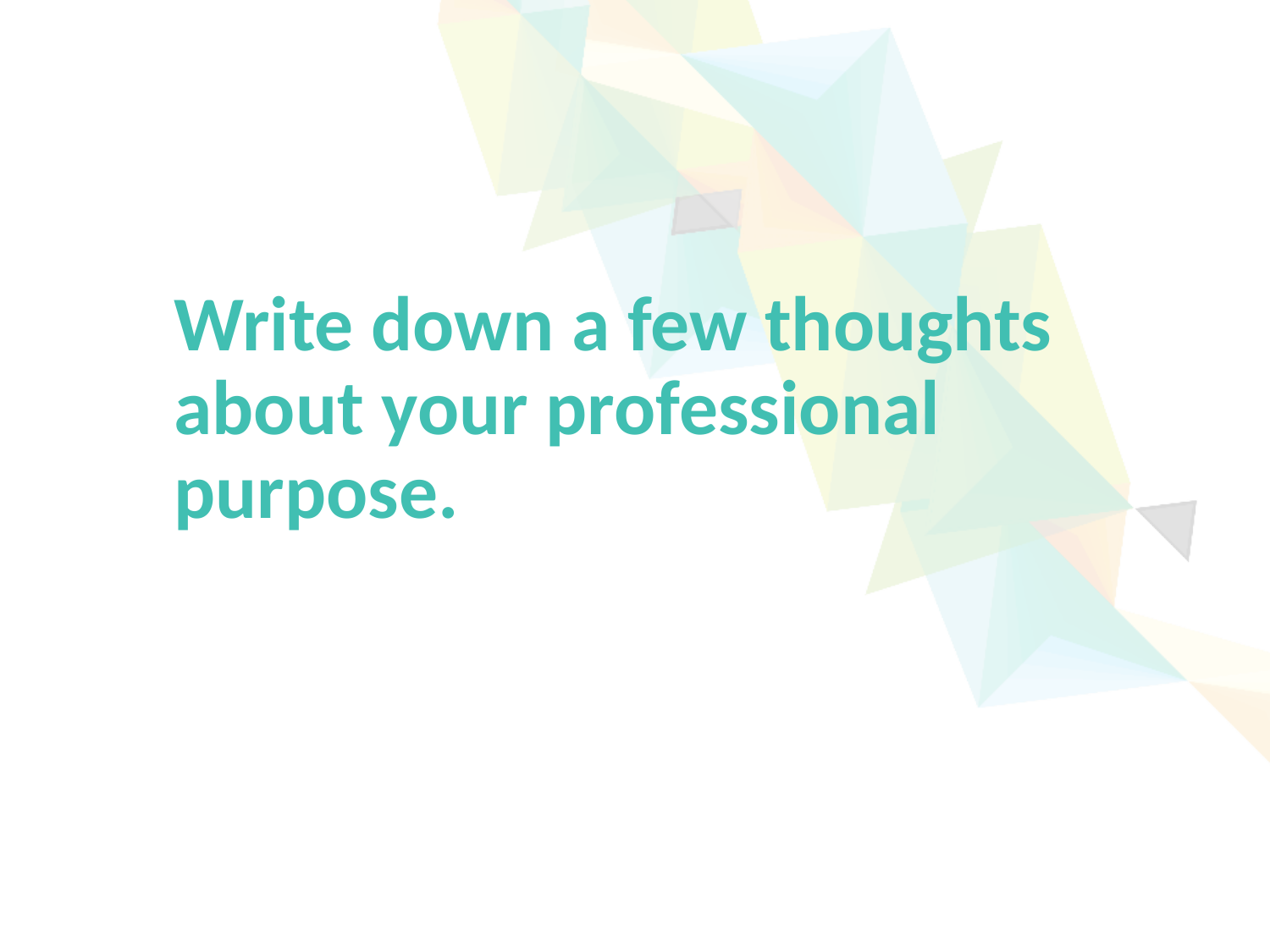

# Write down a few thoughts about your professional purpose.